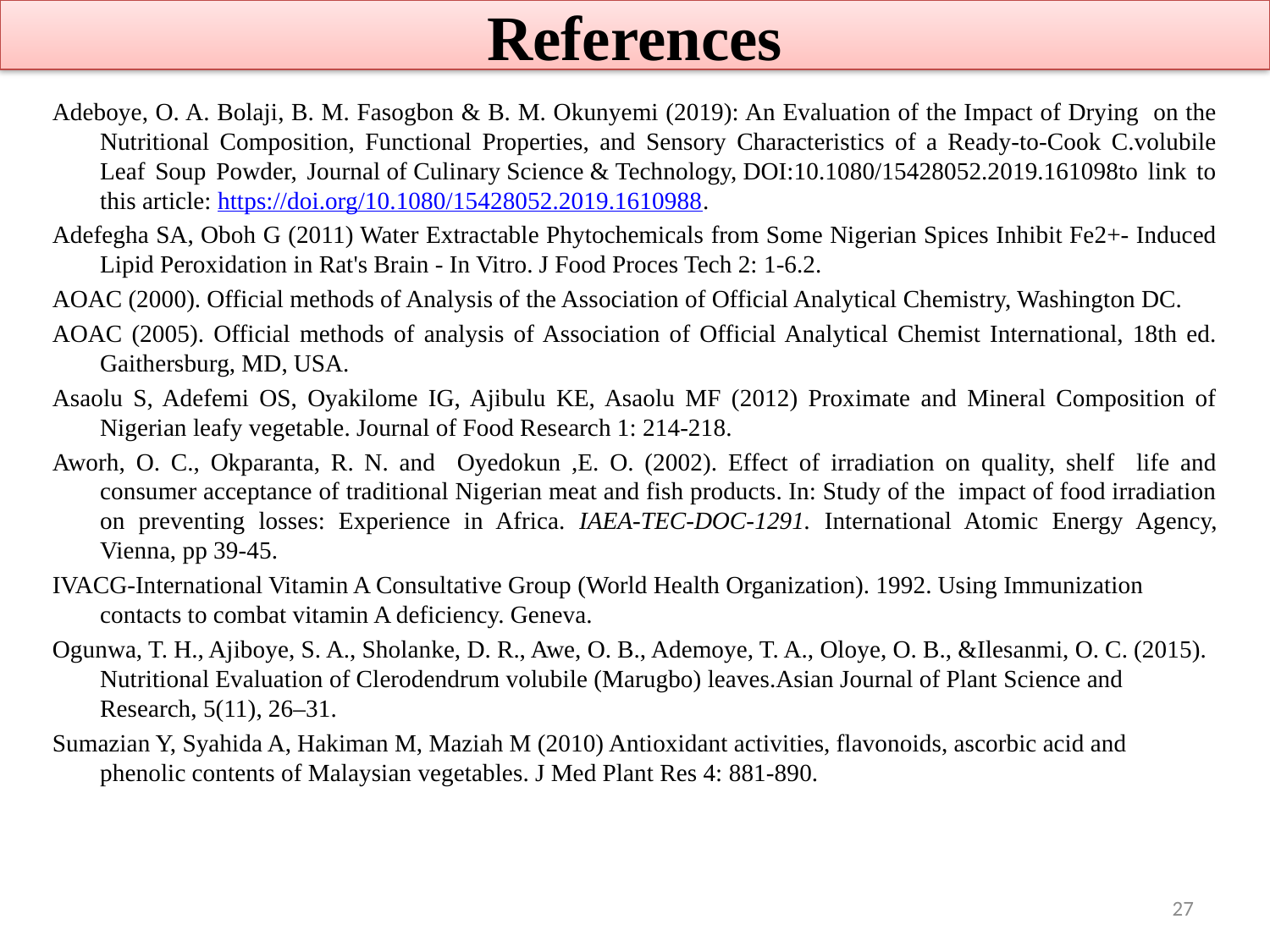

# References
Adeboye, O. A. Bolaji, B. M. Fasogbon & B. M. Okunyemi (2019): An Evaluation of the Impact of Drying  on the Nutritional Composition, Functional Properties, and Sensory Characteristics of a Ready-to-Cook C.volubile Leaf Soup Powder, Journal of Culinary Science & Technology, DOI:10.1080/15428052.2019.161098to link to this article: https://doi.org/10.1080/15428052.2019.1610988.
Adefegha SA, Oboh G (2011) Water Extractable Phytochemicals from Some Nigerian Spices Inhibit Fe2+- Induced Lipid Peroxidation in Rat's Brain - In Vitro. J Food Proces Tech 2: 1-6.2.
AOAC (2000). Official methods of Analysis of the Association of Official Analytical Chemistry, Washington DC.
AOAC (2005). Official methods of analysis of Association of Official Analytical Chemist International, 18th ed. Gaithersburg, MD, USA.
Asaolu S, Adefemi OS, Oyakilome IG, Ajibulu KE, Asaolu MF (2012) Proximate and Mineral Composition of Nigerian leafy vegetable. Journal of Food Research 1: 214-218.
Aworh, O. C., Okparanta, R. N. and  Oyedokun ,E. O. (2002). Effect of irradiation on quality, shelf  life and consumer acceptance of traditional Nigerian meat and fish products. In: Study of the  impact of food irradiation on preventing losses: Experience in Africa. IAEA-TEC-DOC-1291. International Atomic Energy Agency, Vienna, pp 39-45.
IVACG-International Vitamin A Consultative Group (World Health Organization). 1992. Using Immunization contacts to combat vitamin A deficiency. Geneva.
Ogunwa, T. H., Ajiboye, S. A., Sholanke, D. R., Awe, O. B., Ademoye, T. A., Oloye, O. B., &Ilesanmi, O. C. (2015). Nutritional Evaluation of Clerodendrum volubile (Marugbo) leaves.Asian Journal of Plant Science and Research, 5(11), 26–31.
Sumazian Y, Syahida A, Hakiman M, Maziah M (2010) Antioxidant activities, flavonoids, ascorbic acid and phenolic contents of Malaysian vegetables. J Med Plant Res 4: 881-890.

27